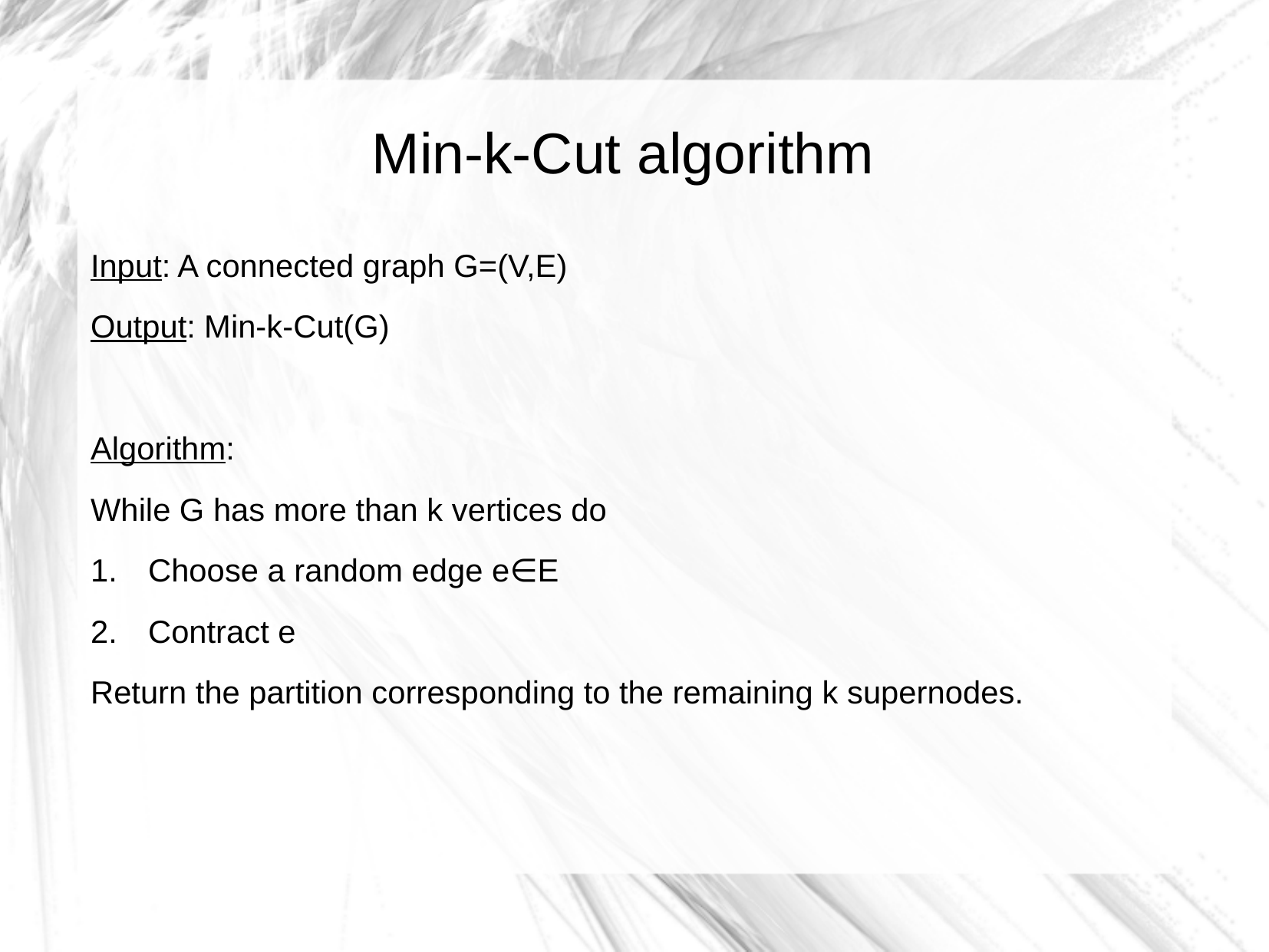

Min-k-Cut algorithm
Input: A connected graph G=(V,E)
Output: Min-k-Cut(G)

Algorithm:
While G has more than k vertices do
Choose a random edge e∈E
Contract e
Return the partition corresponding to the remaining k supernodes.